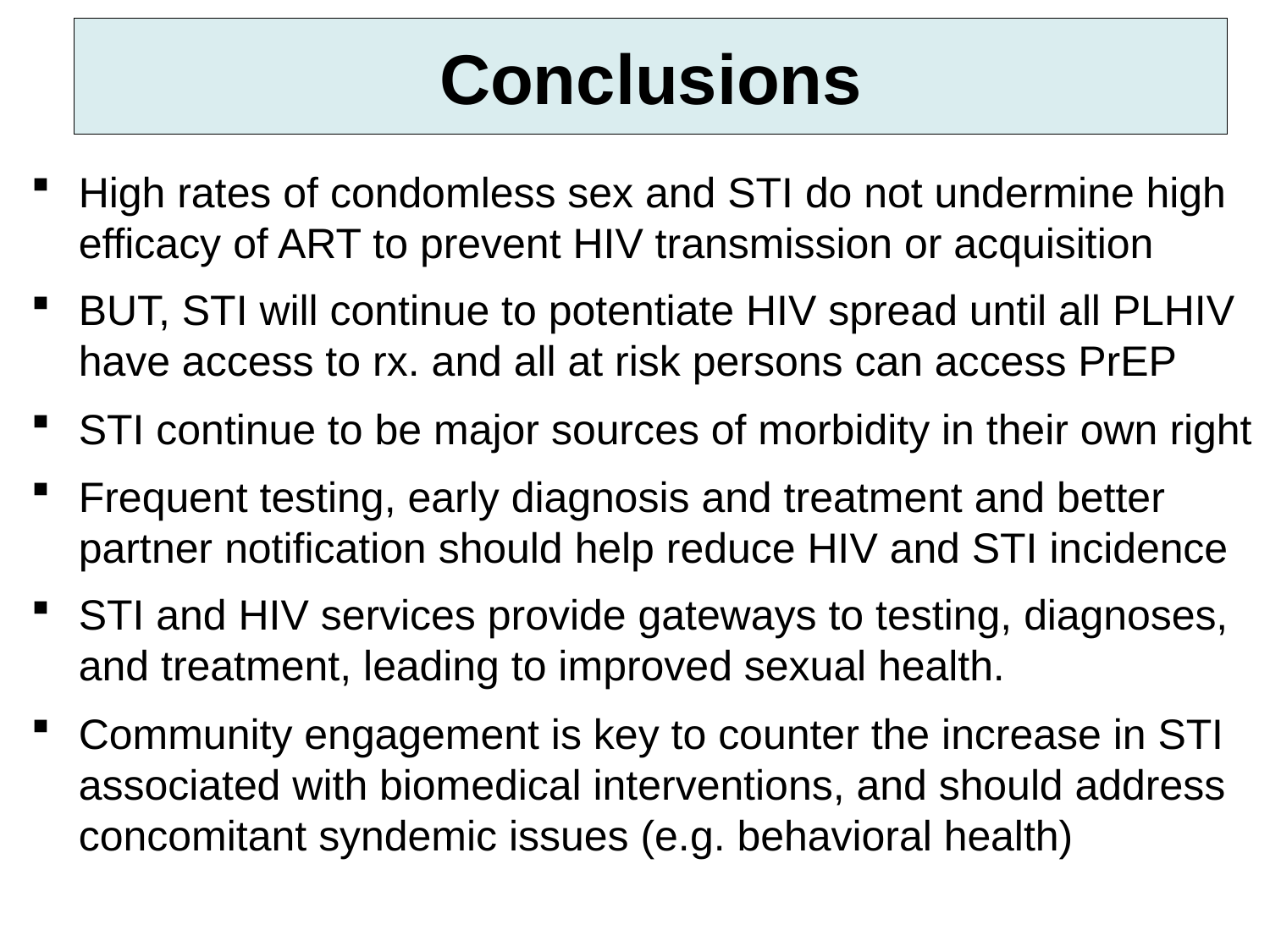

Conclusions
High rates of condomless sex and STI do not undermine high efficacy of ART to prevent HIV transmission or acquisition
BUT, STI will continue to potentiate HIV spread until all PLHIV have access to rx. and all at risk persons can access PrEP
STI continue to be major sources of morbidity in their own right
Frequent testing, early diagnosis and treatment and better partner notification should help reduce HIV and STI incidence
STI and HIV services provide gateways to testing, diagnoses, and treatment, leading to improved sexual health.
Community engagement is key to counter the increase in STI associated with biomedical interventions, and should address concomitant syndemic issues (e.g. behavioral health)